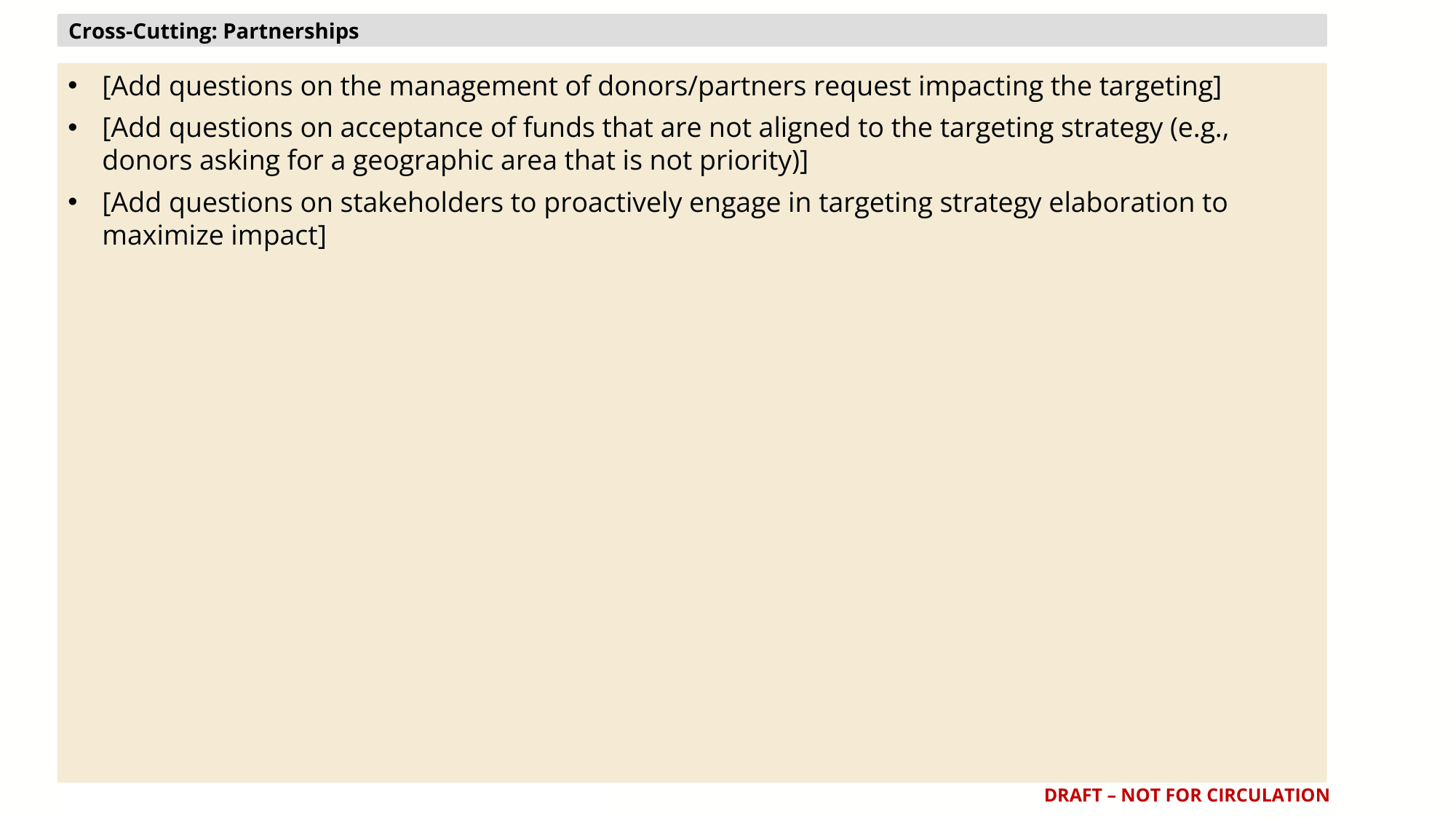

Cross-Cutting: Partnerships

[Add questions on the management of donors/partners request impacting the targeting]
[Add questions on acceptance of funds that are not aligned to the targeting strategy (e.g., donors asking for a geographic area that is not priority)]
[Add questions on stakeholders to proactively engage in targeting strategy elaboration to maximize impact]

DRAFT – NOT FOR CIRCULATION